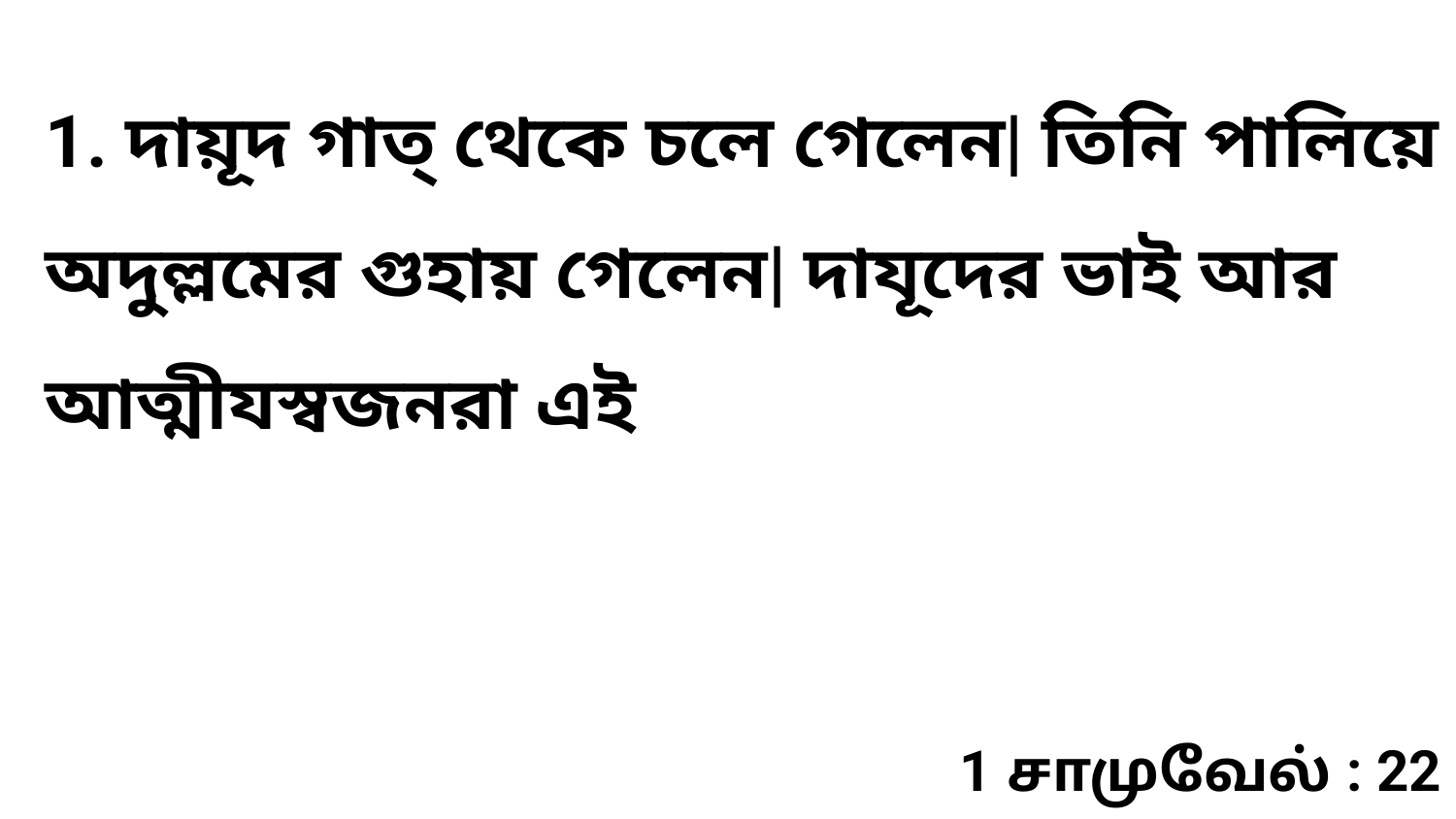

1. দায়ূদ গাত্‌ থেকে চলে গেলেন| তিনি পালিয়ে অদুল্লমের গুহায় গেলেন| দাযূদের ভাই আর আত্মীযস্বজনরা এই
1 சாமுவேல் : 22